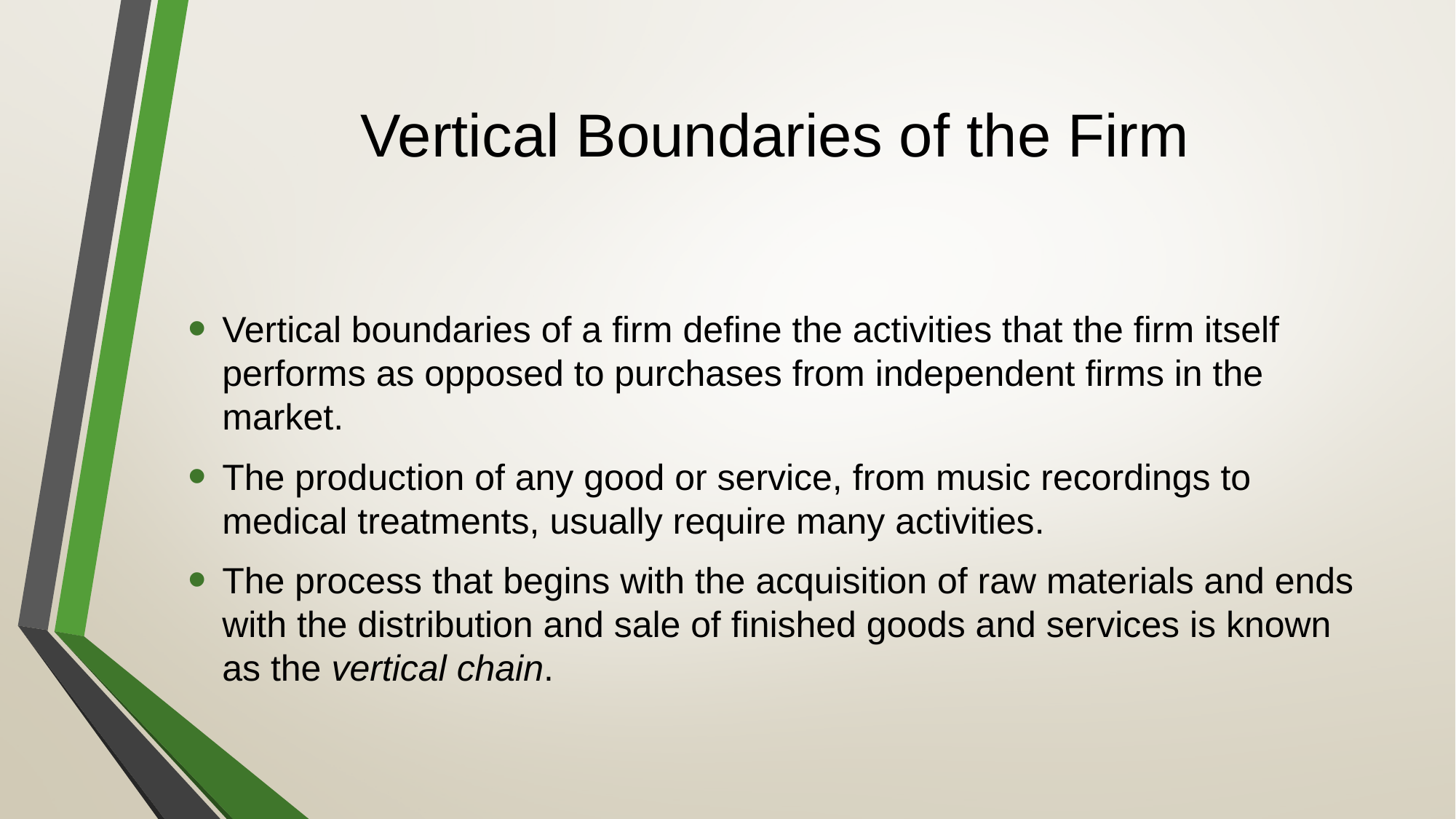

# Vertical Boundaries of the Firm

Vertical boundaries of a firm define the activities that the firm itself performs as opposed to purchases from independent firms in the market.
The production of any good or service, from music recordings to medical treatments, usually require many activities.
The process that begins with the acquisition of raw materials and ends with the distribution and sale of finished goods and services is known as the vertical chain.